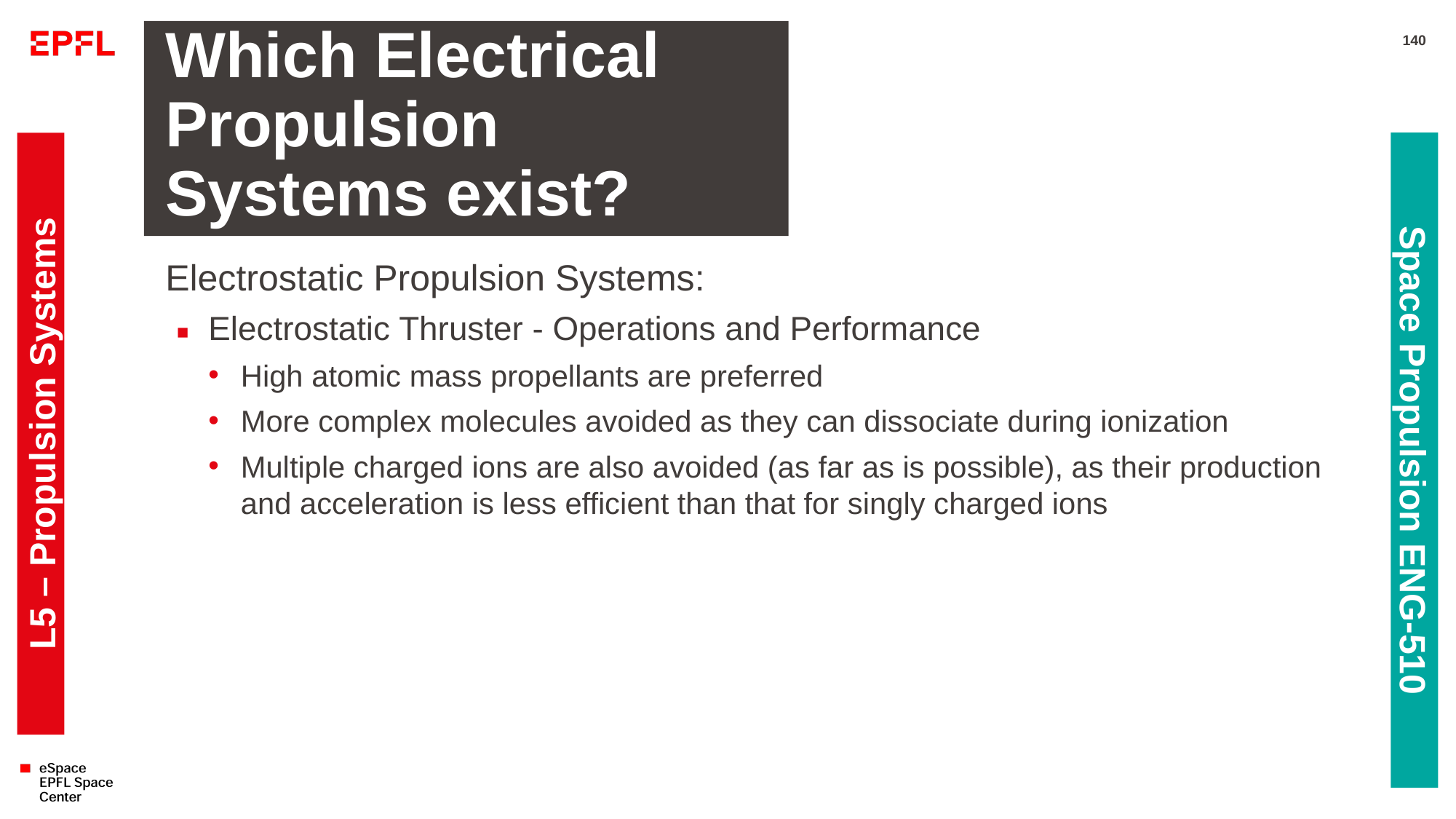

# Which Electrical Propulsion Systems exist?
140
Electrostatic Propulsion Systems:
Electrostatic Thruster - Operations and Performance
High atomic mass propellants are preferred
More complex molecules avoided as they can dissociate during ionization
Multiple charged ions are also avoided (as far as is possible), as their production and acceleration is less efficient than that for singly charged ions
L5 – Propulsion Systems
Space Propulsion ENG-510